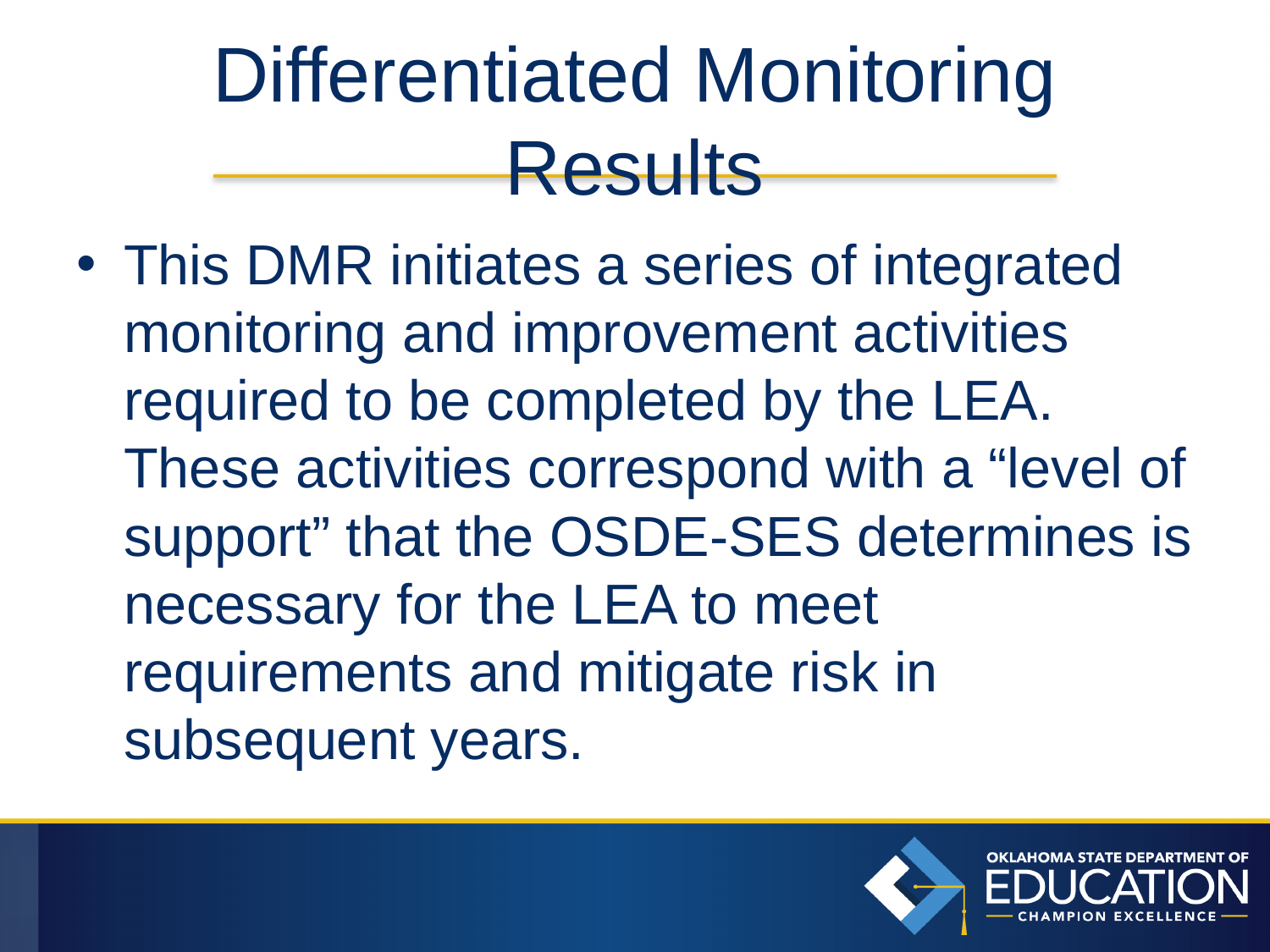

# Differentiated Monitoring Results
This DMR initiates a series of integrated monitoring and improvement activities required to be completed by the LEA. These activities correspond with a “level of support” that the OSDE-SES determines is necessary for the LEA to meet requirements and mitigate risk in subsequent years.